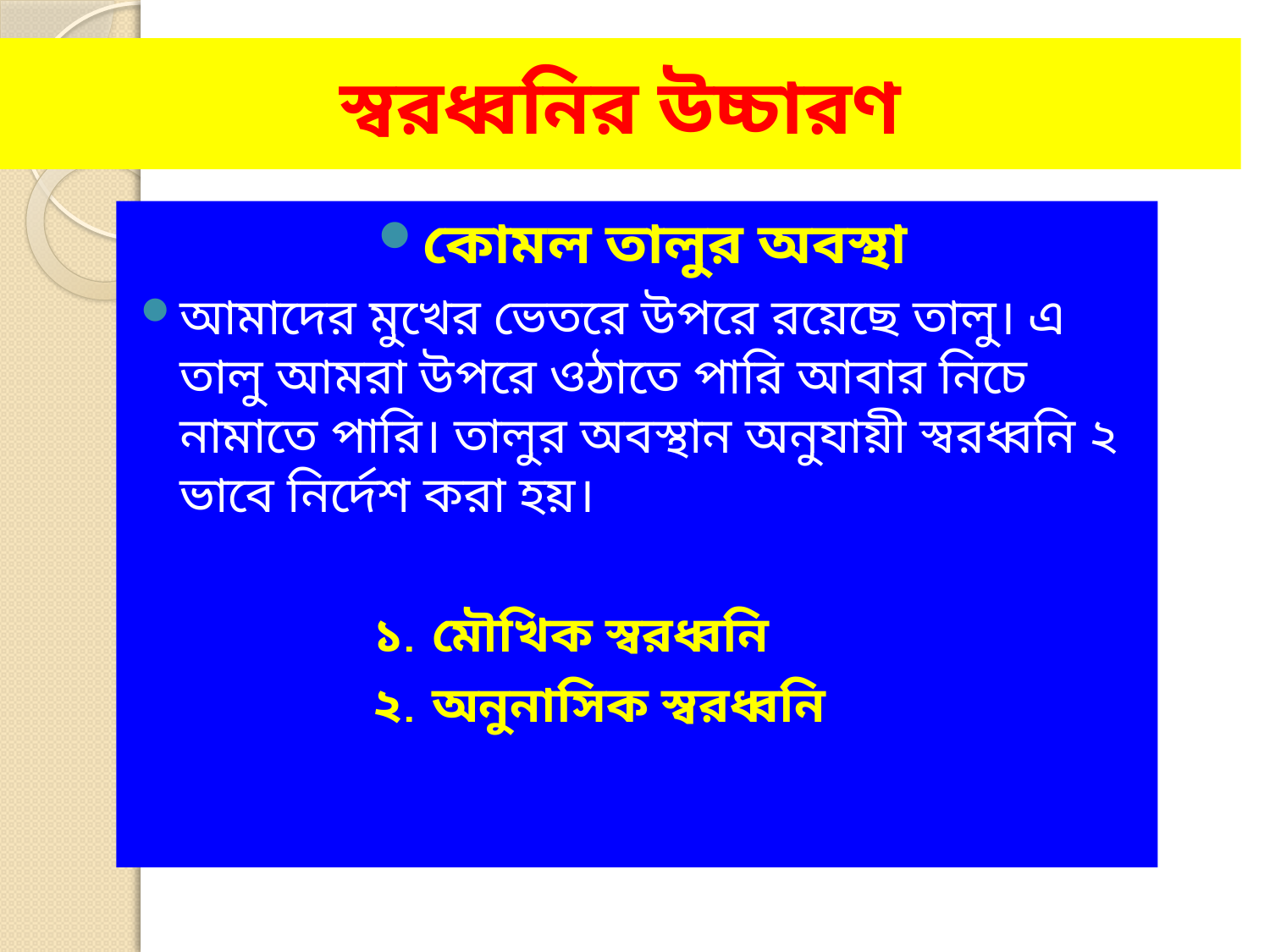

# স্বরধ্বনির উচ্চারণ
কোমল তালুর অবস্থা
আমাদের মুখের ভেতরে উপরে রয়েছে তালু। এ তালু আমরা উপরে ওঠাতে পারি আবার নিচে নামাতে পারি। তালুর অবস্থান অনুযায়ী স্বরধ্বনি ২ ভাবে নির্দেশ করা হয়।

                  ১. মৌখিক স্বরধ্বনি
                  ২. অনুনাসিক স্বরধ্বনি